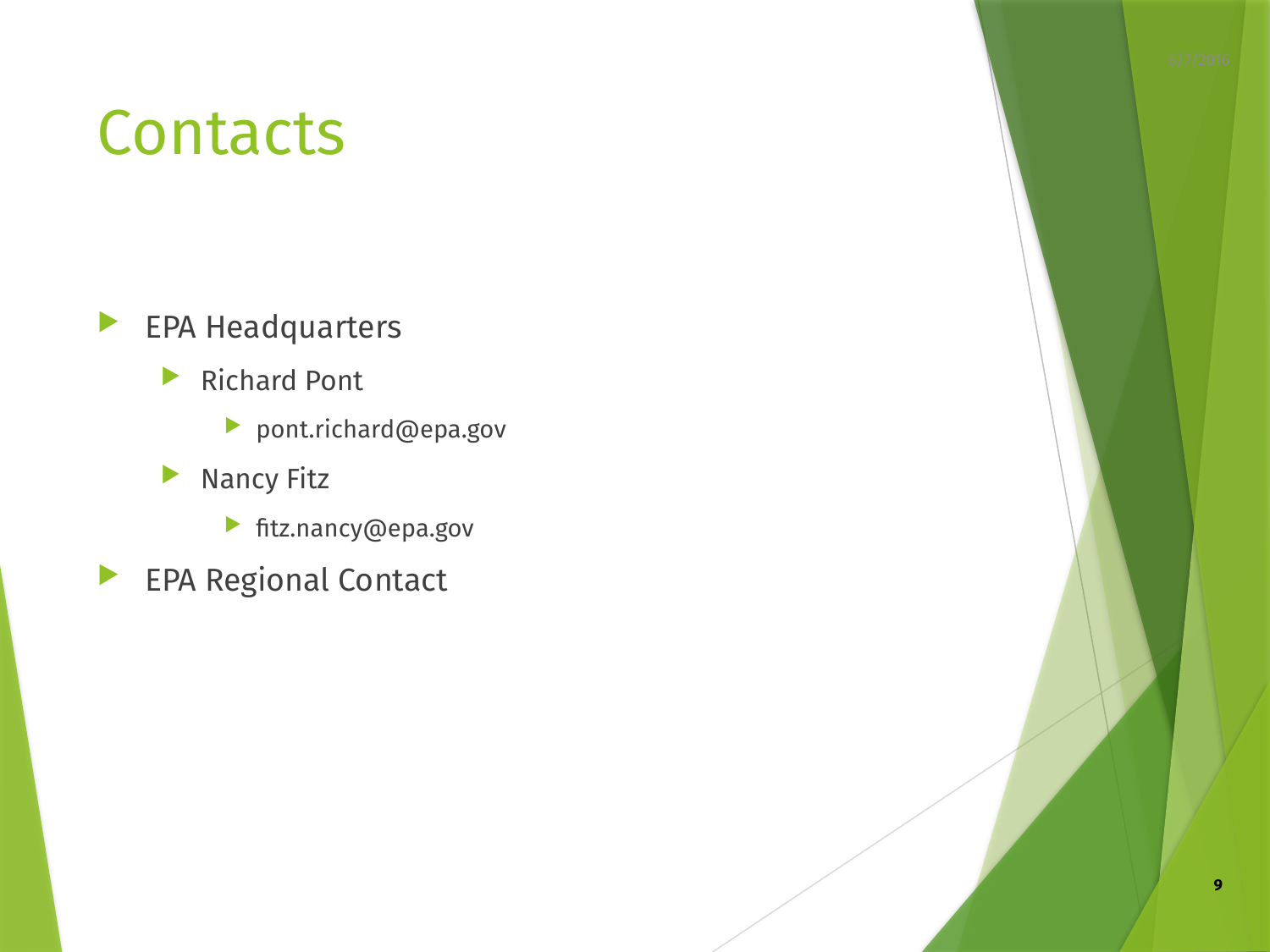

6/7/2016
# Contacts
EPA Headquarters
Richard Pont
pont.richard@epa.gov
Nancy Fitz
fitz.nancy@epa.gov
EPA Regional Contact

9